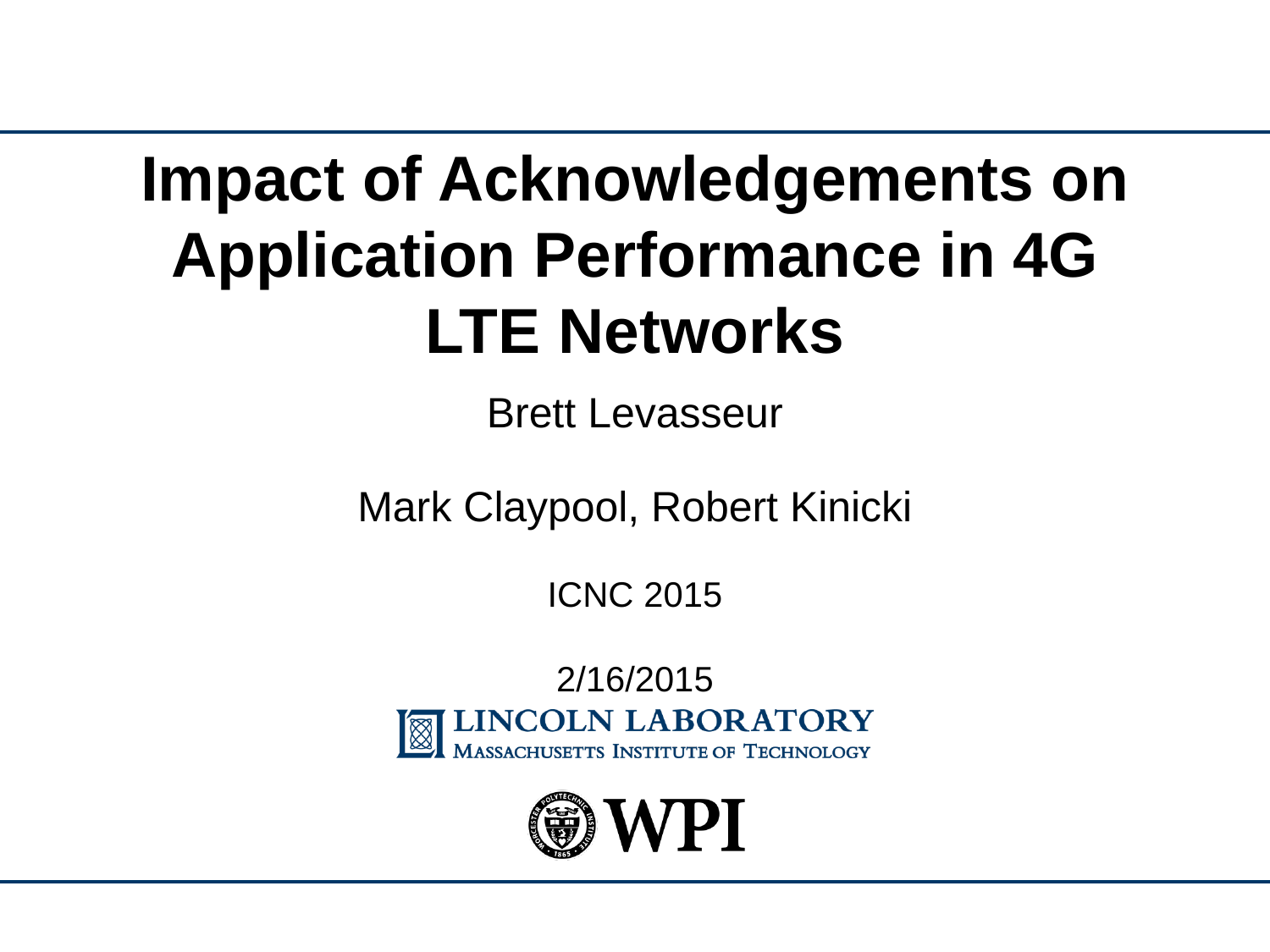

# Impact of Acknowledgements on Application Performance in 4G LTE Networks
Brett Levasseur
Mark Claypool, Robert Kinicki
ICNC 2015
2/16/2015